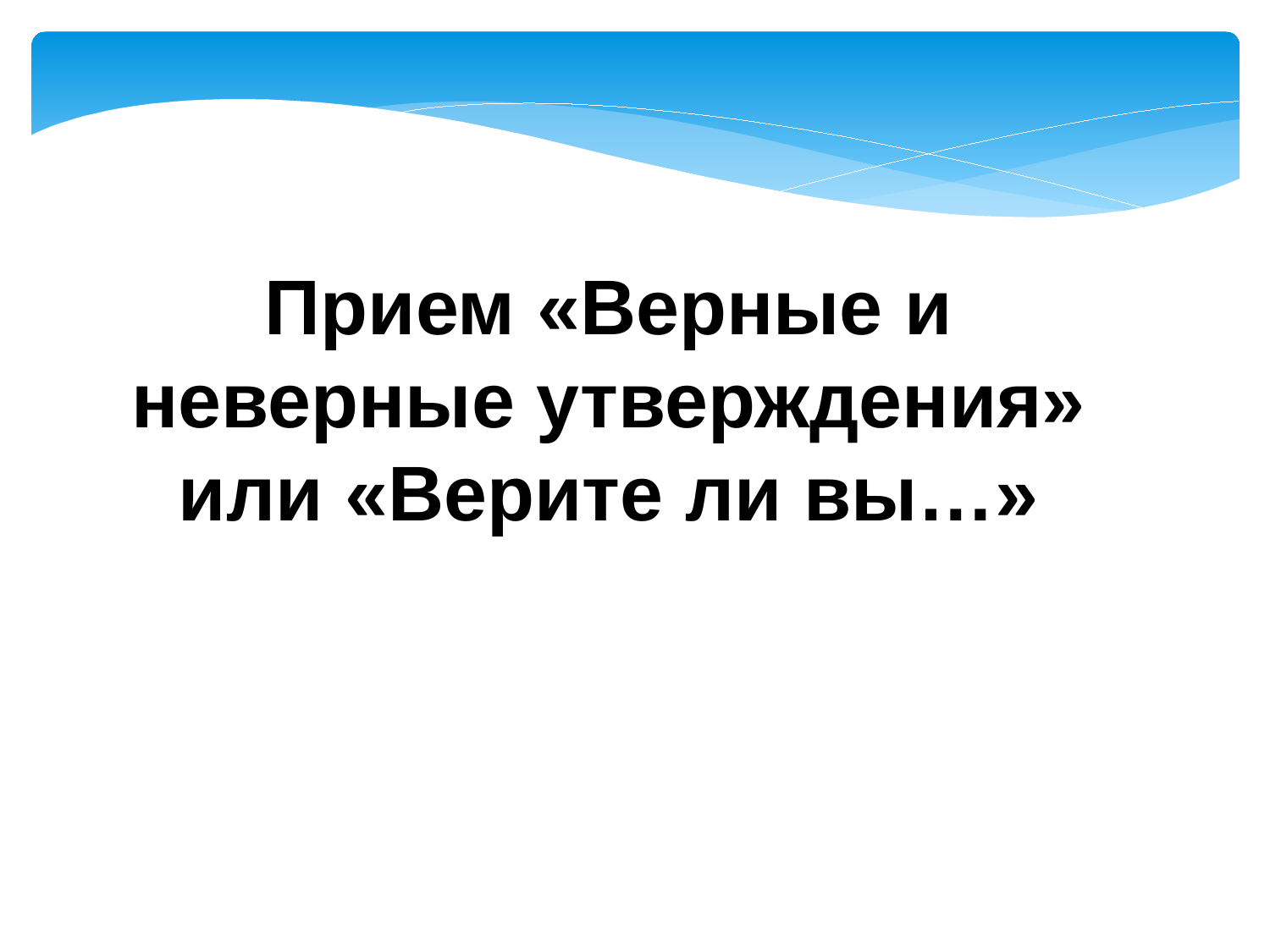

Прием «Верные и неверные утверждения» или «Верите ли вы…»